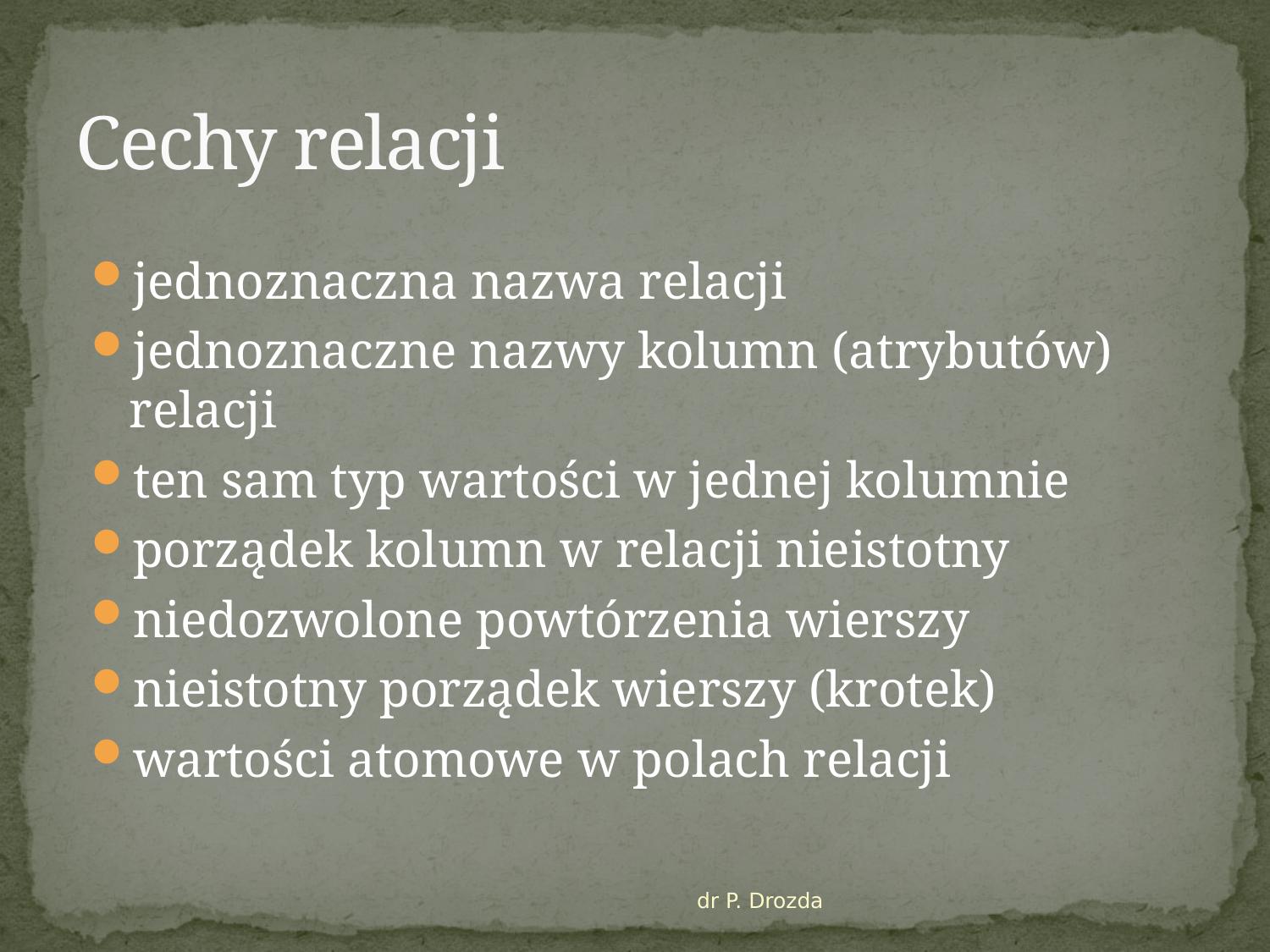

# Cechy relacji
jednoznaczna nazwa relacji
jednoznaczne nazwy kolumn (atrybutów) relacji
ten sam typ wartości w jednej kolumnie
porządek kolumn w relacji nieistotny
niedozwolone powtórzenia wierszy
nieistotny porządek wierszy (krotek)
wartości atomowe w polach relacji

dr P. Drozda